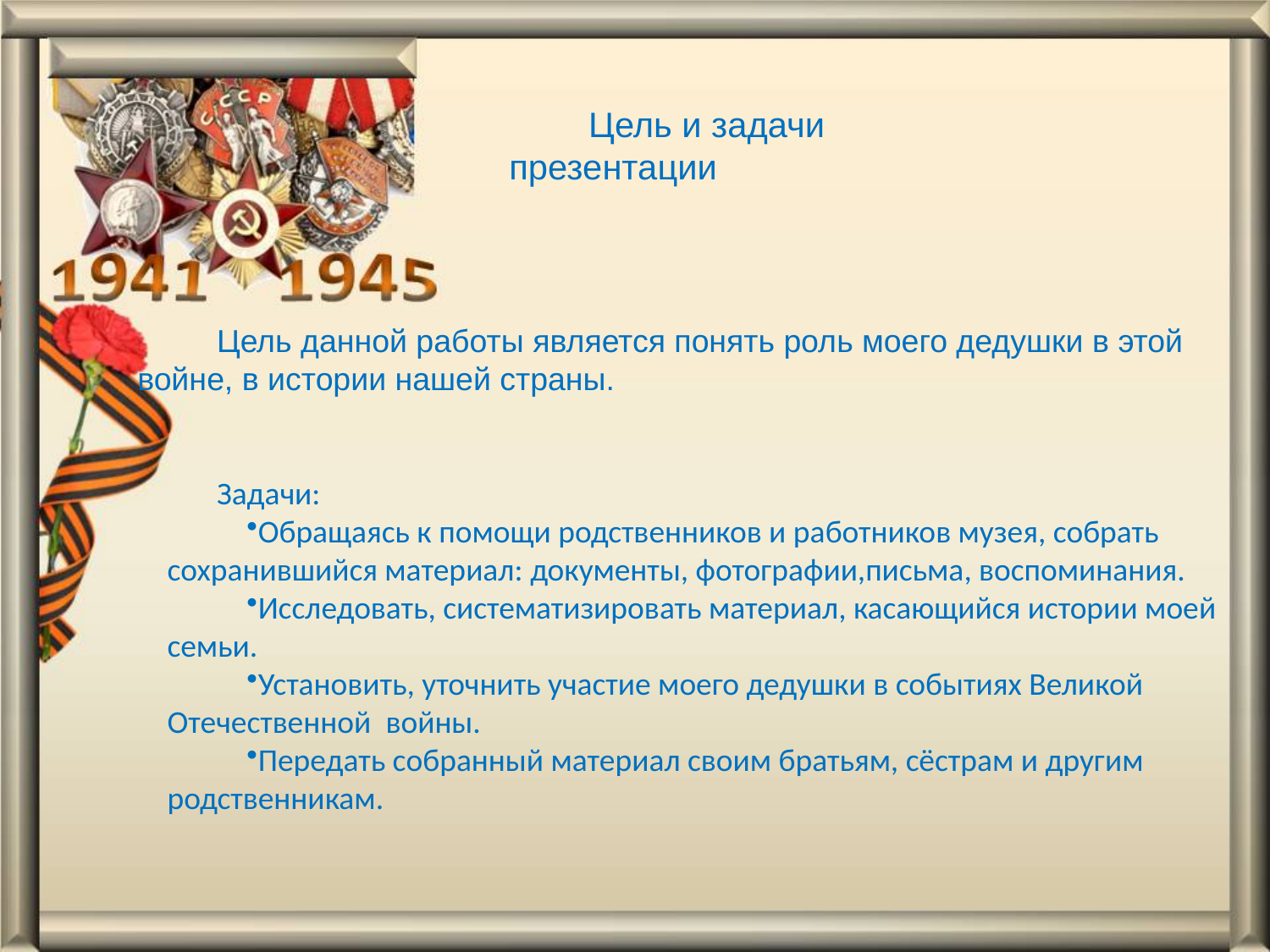

Цель и задачи презентации

Цель данной работы является понять роль моего дедушки в этой войне, в истории нашей страны.

Задачи:
Обращаясь к помощи родственников и работников музея, собрать сохранившийся материал: документы, фотографии,письма, воспоминания.
Исследовать, систематизировать материал, касающийся истории моей  семьи.
Установить, уточнить участие моего дедушки в событиях Великой Отечественной  войны.
Передать собранный материал своим братьям, сёстрам и другим родственникам.